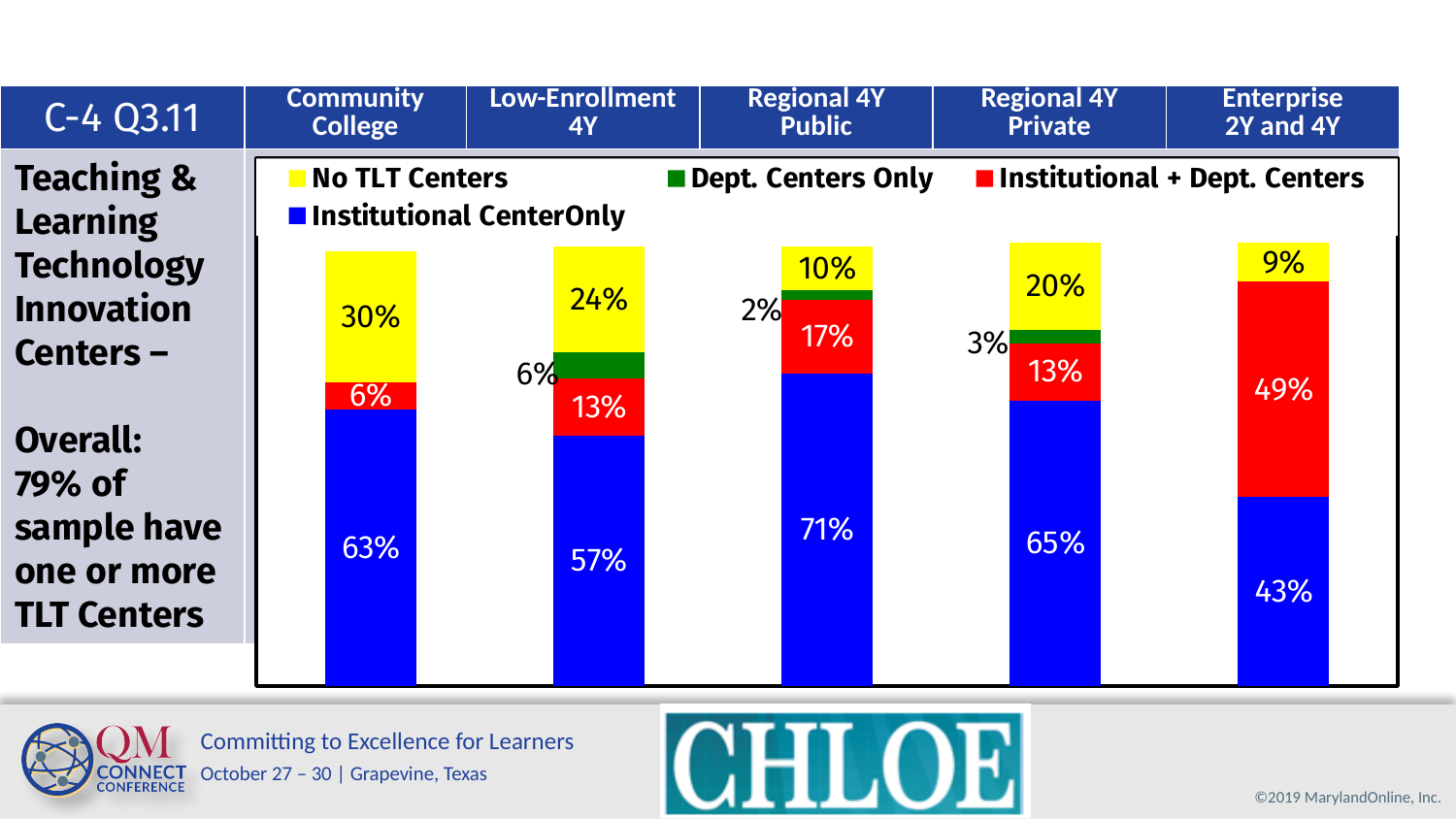

| C-4 Q3.11 | Community College | Low-Enrollment 4Y | Regional 4Y Public | Regional 4Y Private | Enterprise 2Y and 4Y |
| --- | --- | --- | --- | --- | --- |
| Teaching & Learning Technology Innovation Centers – Overall: 79% of sample have one or more TLT Centers | ha |  |  |  |  |

### Chart

| Category | Institutional CenterOnly | Institutional + Dept. Centers | Dept. Centers Only | No TLT Centers |
|---|---|---|---|---|
| Community College | 0.63 | 0.06 | 0.0 | 0.3 |
| Low Enrollment 4Y | 0.57 | 0.13 | 0.06 | 0.24 |
| Regional 4Y Public | 0.71 | 0.17 | 0.02 | 0.1 |
| Regional 4Y Private | 0.65 | 0.13 | 0.03 | 0.2 |
| Enterprise | 0.43 | 0.49 | 0.0 | 0.09 |